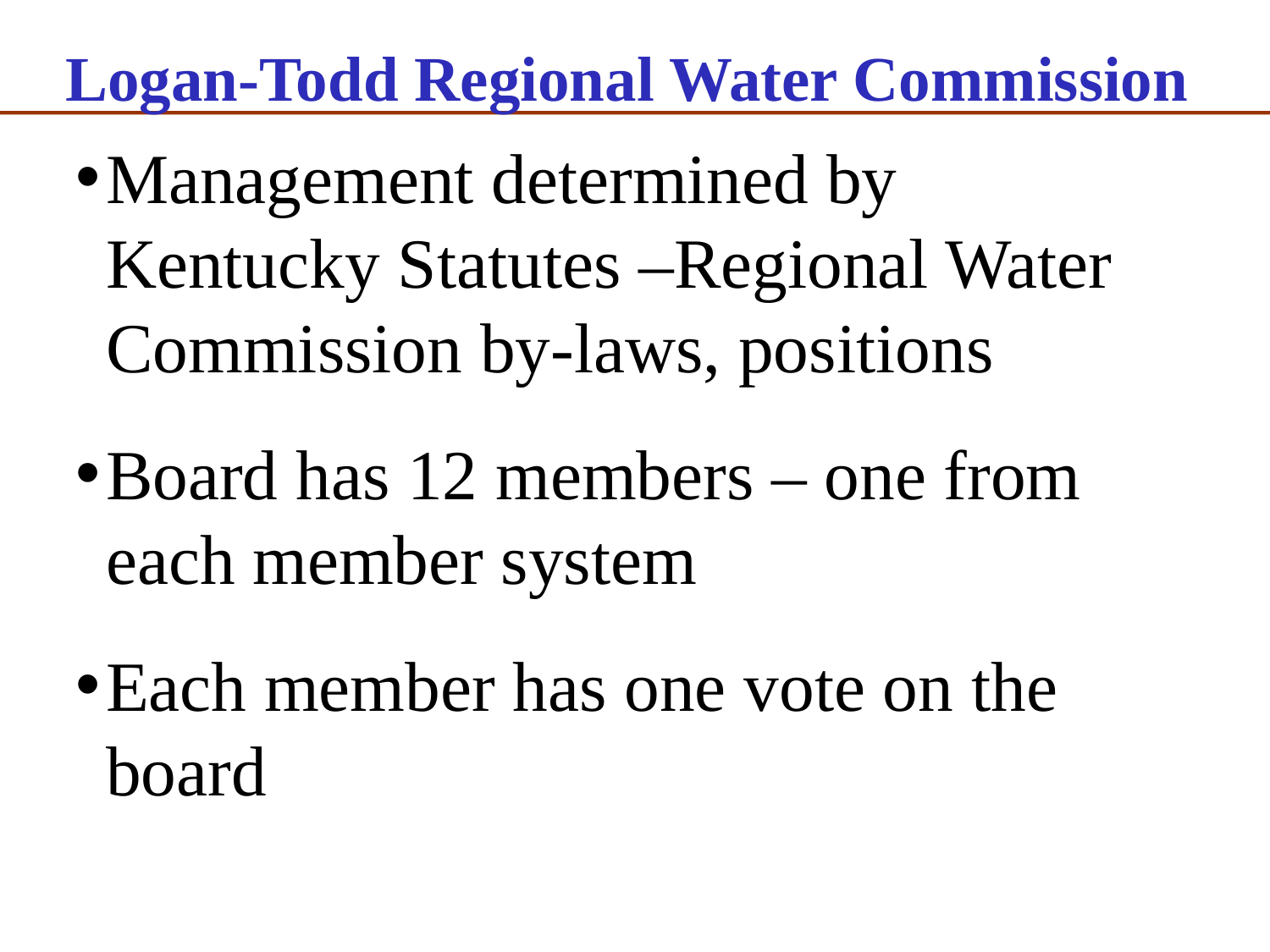

Logan-Todd Regional Water Commission
Management determined by Kentucky Statutes –Regional Water Commission by-laws, positions

Board has 12 members – one from each member system

Each member has one vote on the board